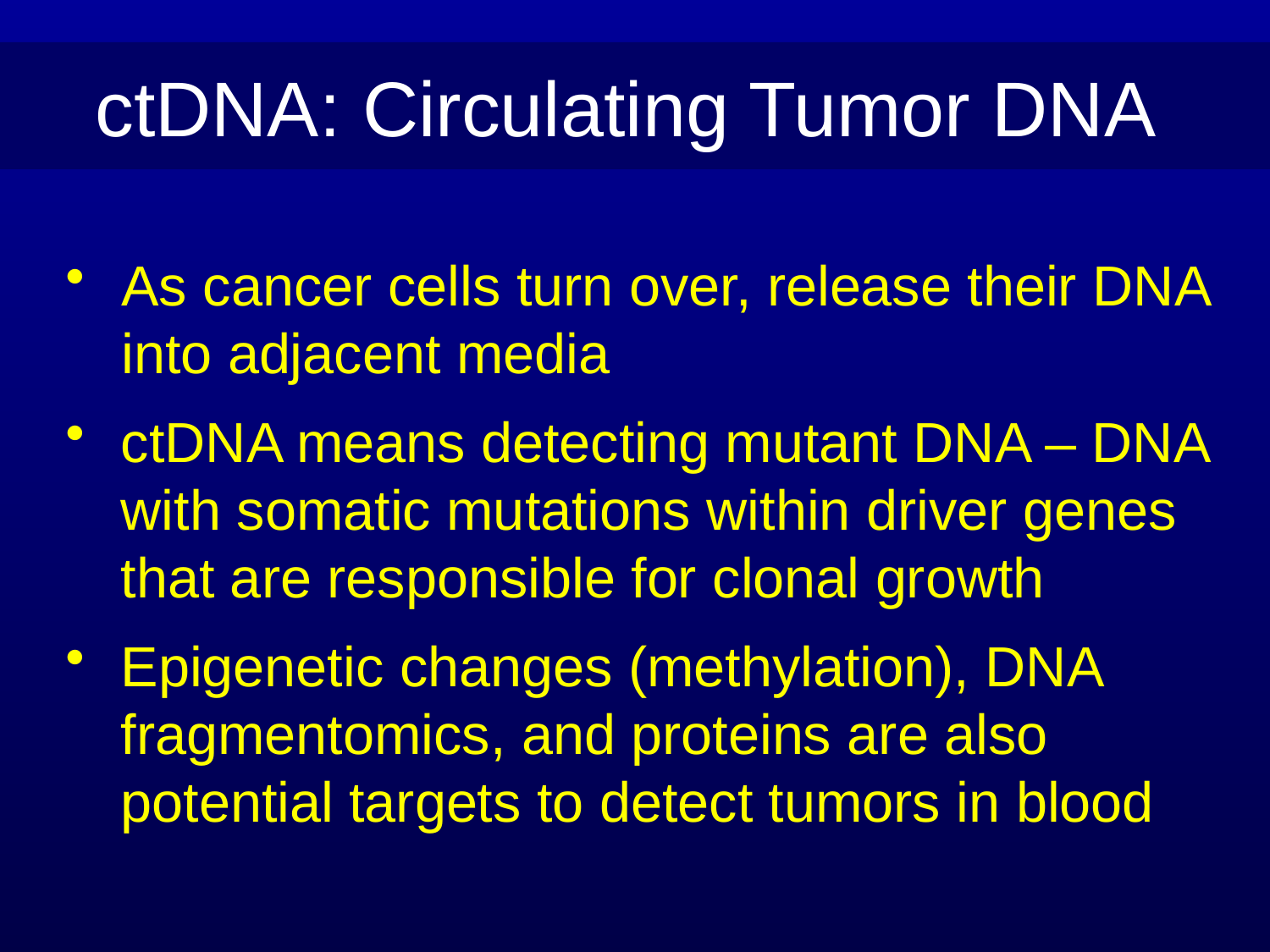

ctDNA: Circulating Tumor DNA
As cancer cells turn over, release their DNA into adjacent media
ctDNA means detecting mutant DNA – DNA with somatic mutations within driver genes that are responsible for clonal growth
Epigenetic changes (methylation), DNA fragmentomics, and proteins are also potential targets to detect tumors in blood